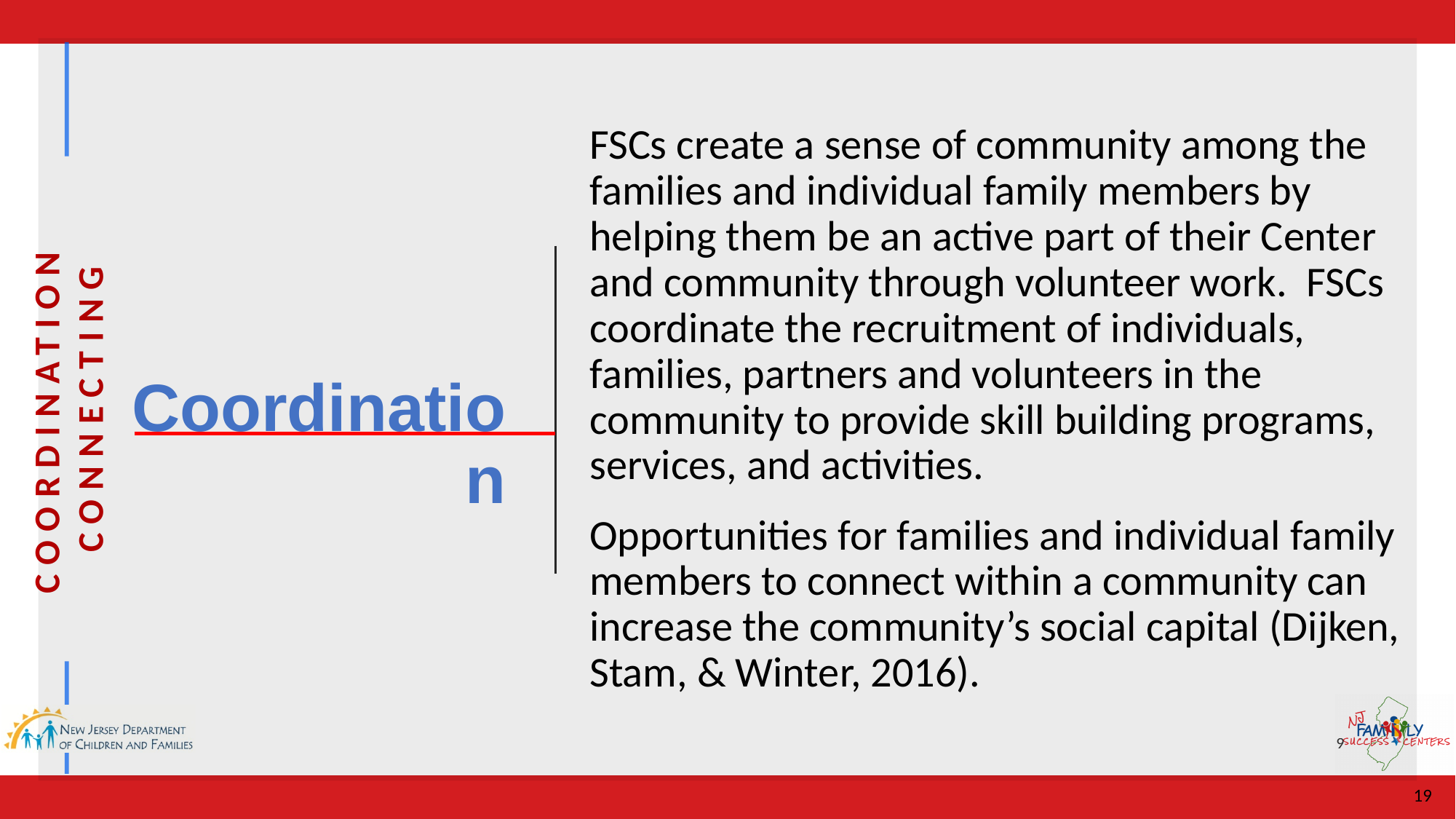

FSCs create a sense of community among the families and individual family members by helping them be an active part of their Center and community through volunteer work.  FSCs coordinate the recruitment of individuals, families, partners and volunteers in the community to provide skill building programs, services, and activities.
Opportunities for families and individual family members to connect within a community can increase the community’s social capital (Dijken, Stam, & Winter, 2016).
# Coordination
9
19